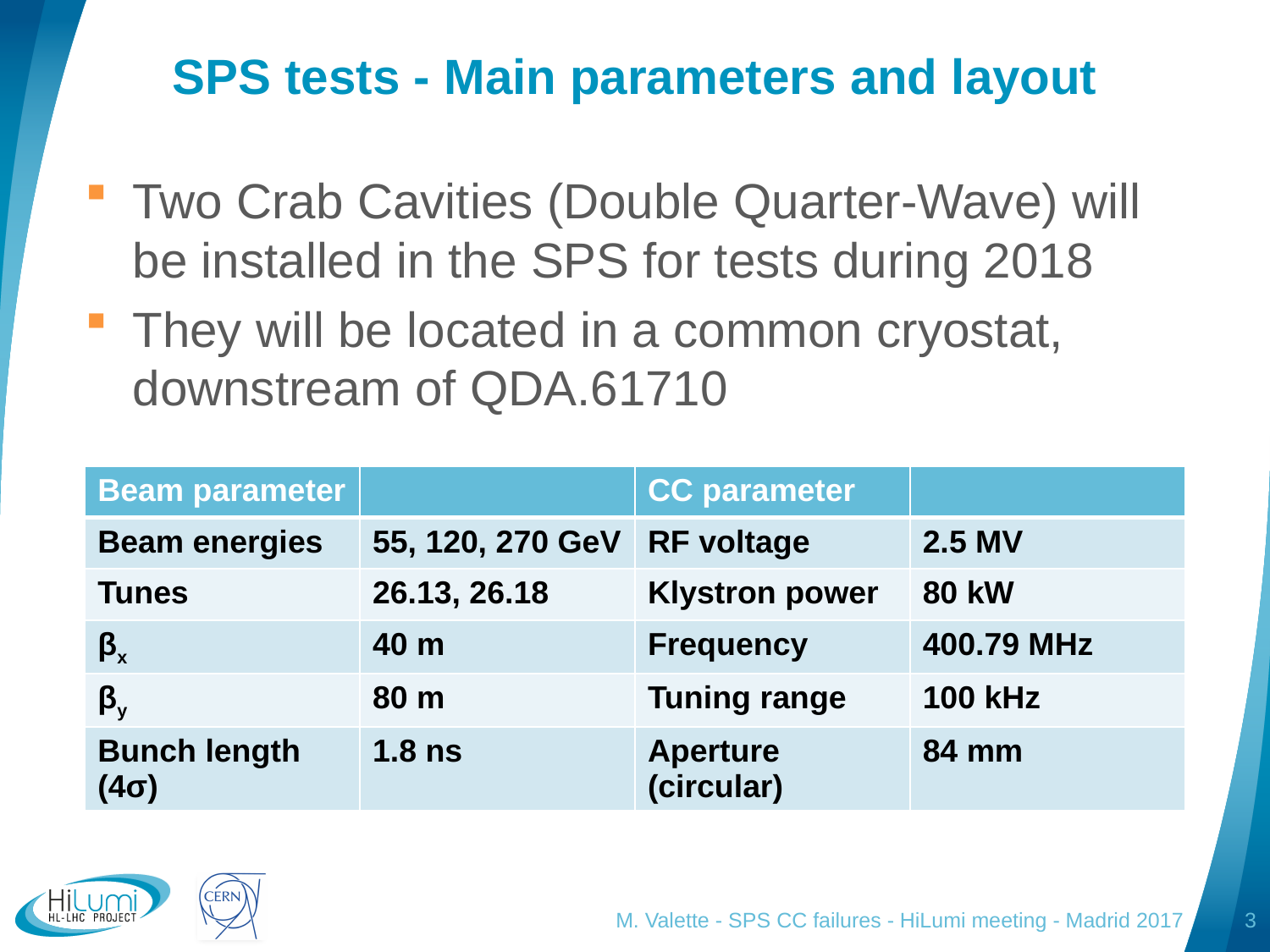

# SPS tests - Main parameters and layout
Two Crab Cavities (Double Quarter-Wave) will be installed in the SPS for tests during 2018
They will be located in a common cryostat, downstream of QDA.61710

| Beam parameter |  | CC parameter |  |
| --- | --- | --- | --- |
| Beam energies | 55, 120, 270 GeV | RF voltage | 2.5 MV |
| Tunes | 26.13, 26.18 | Klystron power | 80 kW |
| βx | 40 m | Frequency | 400.79 MHz |
| βy | 80 m | Tuning range | 100 kHz |
| Bunch length (4σ) | 1.8 ns | Aperture (circular) | 84 mm |
M. Valette - SPS CC failures - HiLumi meeting - Madrid 2017
3